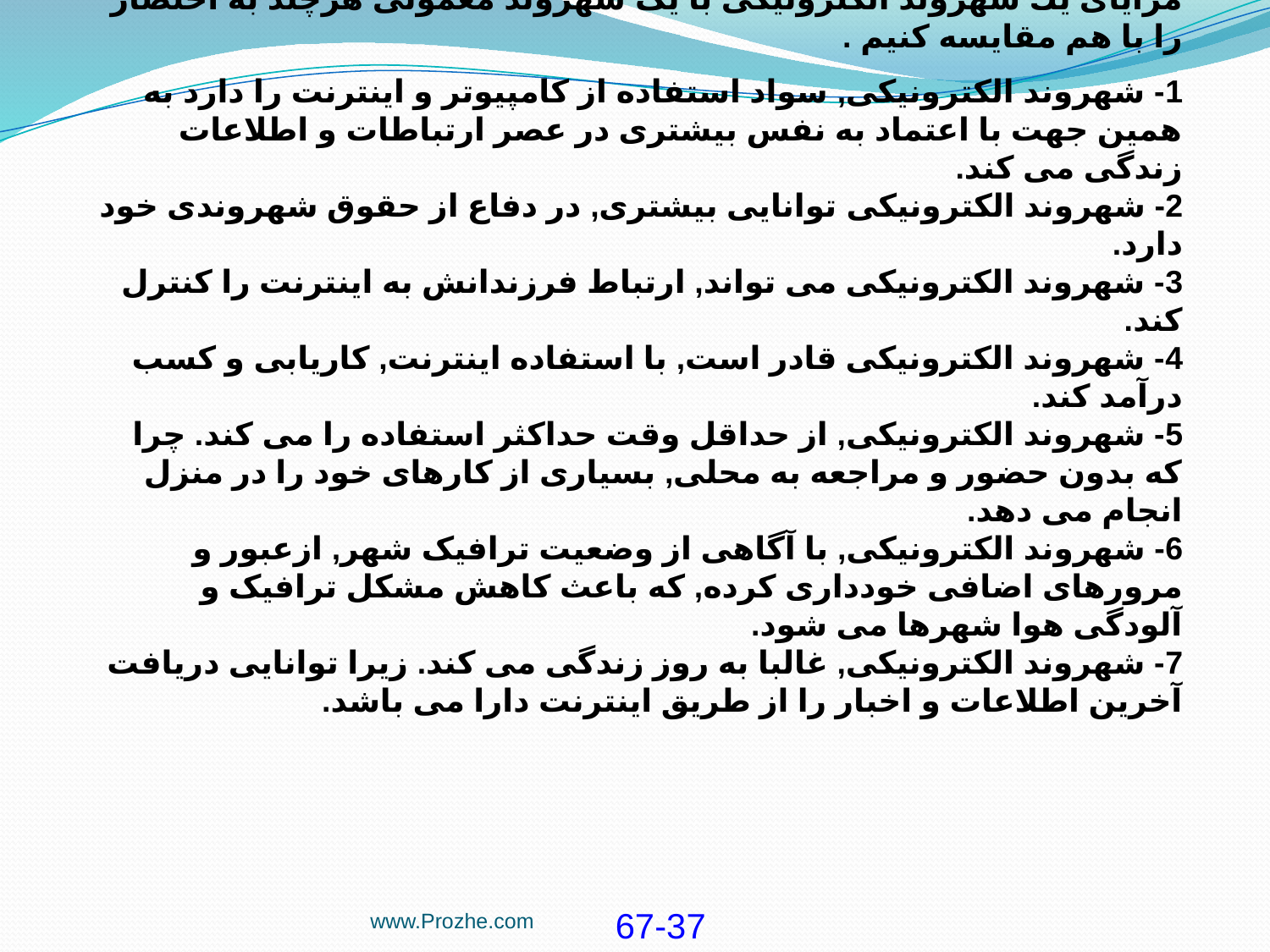

حال كه با شهر و شهروند الكترونيكى آشنا شديم بهتر است برخى از مزاياى يك شهروند الكترونيكى با يک شهروند معمولى هرچند به اختصار را با هم مقايسه كنيم .

1- شهروند الكترونيكى, سواد استفاده از كامپيوتر و اينترنت را دارد به همين جهت با اعتماد به نفس بيشترى در عصر ارتباطات و اطلاعات زندگى مى كند.
2- شهروند الكترونيكى توانايى بيشترى, در دفاع از حقوق شهروندى خود دارد.
3- شهروند الكترونيكى مى تواند, ارتباط فرزندانش به اينترنت را كنترل كند.
4- شهروند الكترونيكى قادر است, با استفاده اينترنت, كاريابى و كسب درآمد كند.
5- شهروند الكترونيكى, از حداقل وقت حداكثر استفاده را مى كند. چرا كه بدون حضور و مراجعه به محلى, بسيارى از كارهاى خود را در منزل انجام مى دهد.
6- شهروند الكترونيكى, با آگاهى از وضعيت ترافيک شهر, ازعبور و مرورهاى اضافى خوددارى كرده, كه باعث كاهش مشكل ترافيک و آلودگى هوا شهرها مى شود.
7- شهروند الكترونيكى, غالبا به روز زندگى مى كند. زيرا توانايى دريافت آخرين اطلاعات و اخبار را از طريق اينترنت دارا مى باشد.
www.Prozhe.com
67-37